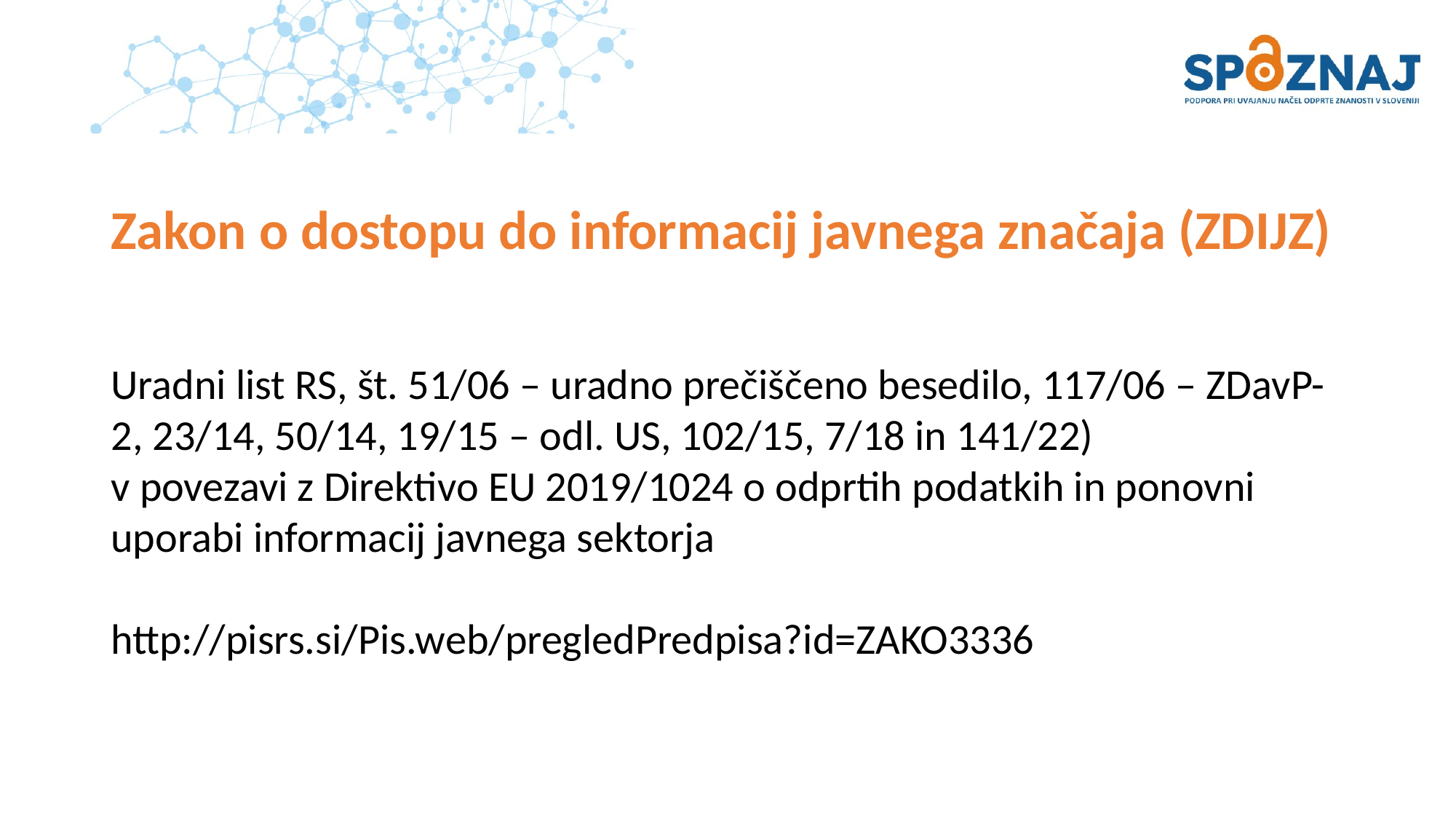

# Zakon o dostopu do informacij javnega značaja (ZDIJZ)
Uradni list RS, št. 51/06 – uradno prečiščeno besedilo, 117/06 – ZDavP-2, 23/14, 50/14, 19/15 – odl. US, 102/15, 7/18 in 141/22)
v povezavi z Direktivo EU 2019/1024 o odprtih podatkih in ponovni uporabi informacij javnega sektorja

http://pisrs.si/Pis.web/pregledPredpisa?id=ZAKO3336